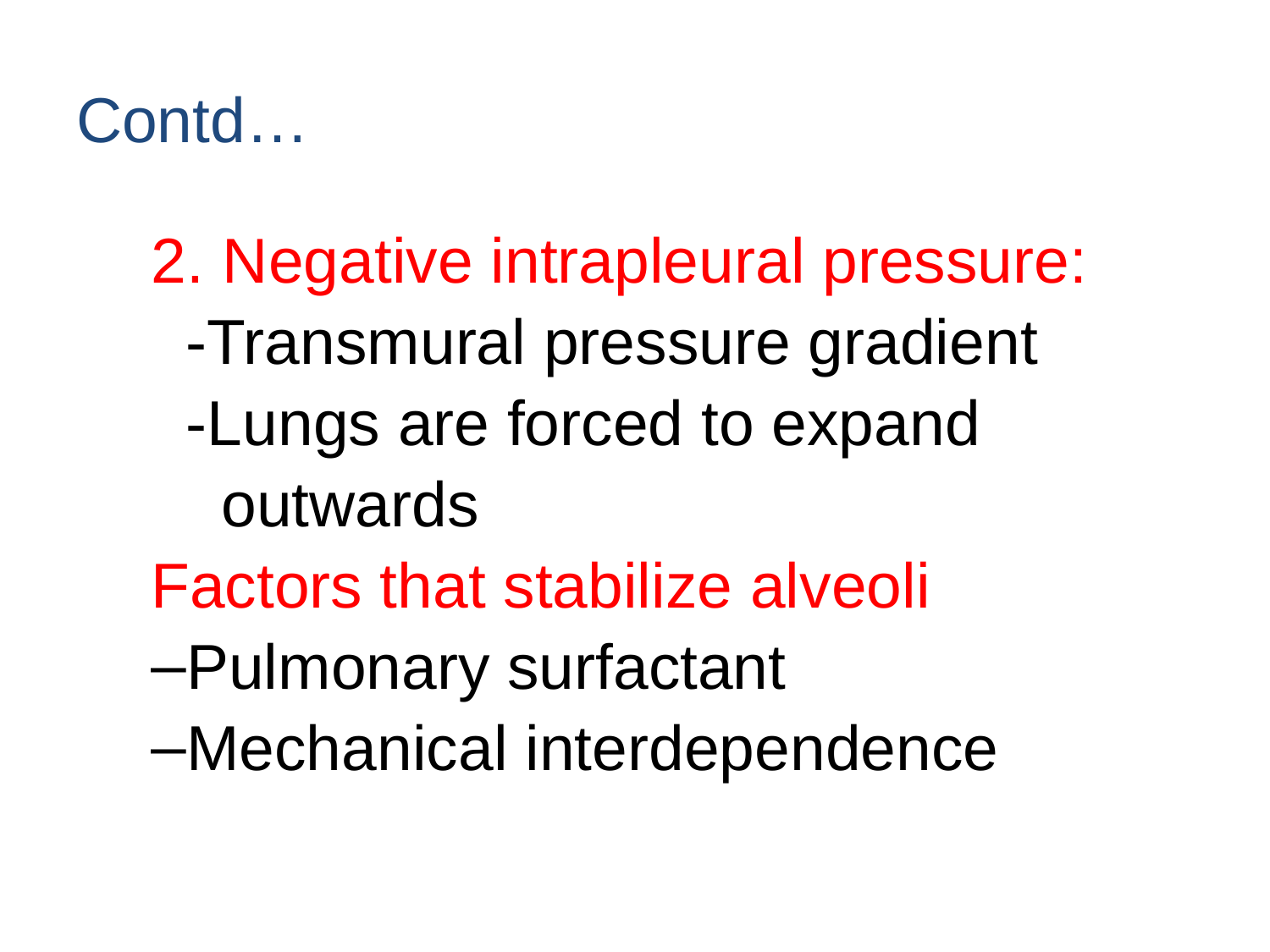

# Contd…
Negative intrapleural pressure:
  -Transmural pressure gradient
  -Lungs are forced to expand
    outwards
Factors that stabilize alveoli
Pulmonary surfactant
Mechanical interdependence